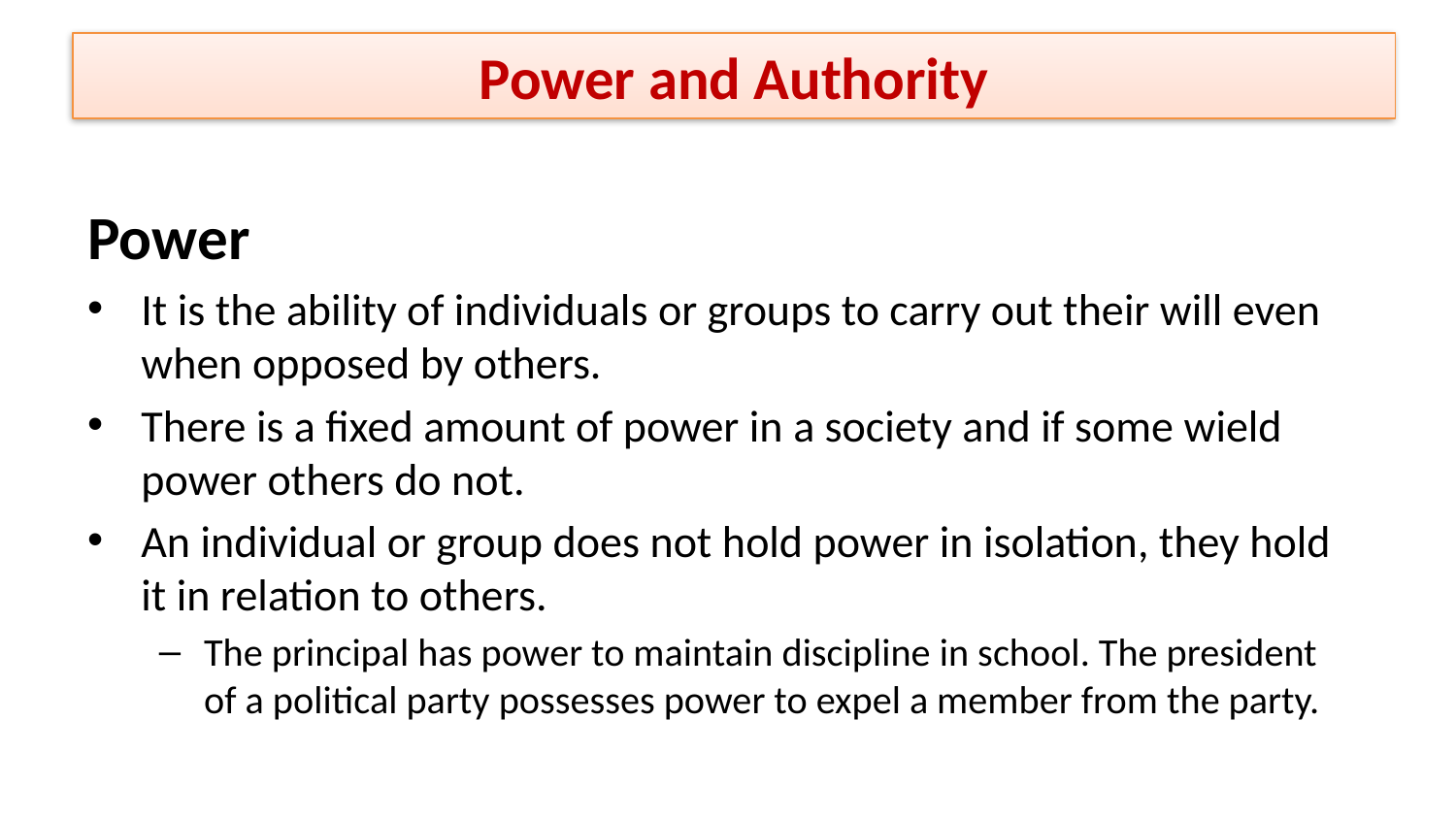

# Power and Authority
Power
It is the ability of individuals or groups to carry out their will even when opposed by others.
There is a fixed amount of power in a society and if some wield power others do not.
An individual or group does not hold power in isolation, they hold it in relation to others.
The principal has power to maintain discipline in school. The president of a political party possesses power to expel a member from the party.